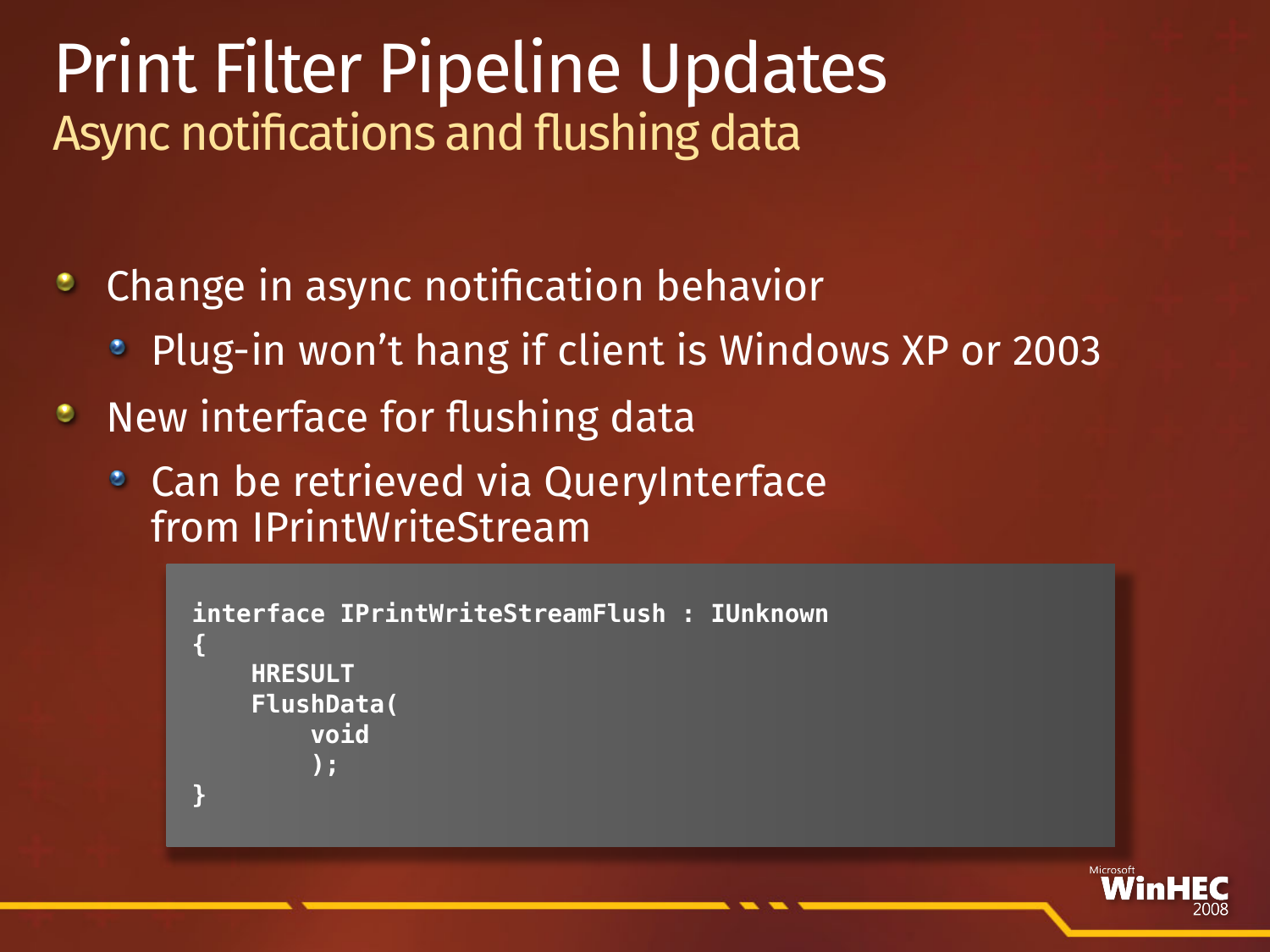

# Print Filter Pipeline Updates Async notifications and flushing data
Change in async notification behavior
Plug-in won’t hang if client is Windows XP or 2003
New interface for flushing data
Can be retrieved via QueryInterface
from IPrintWriteStream
interface IPrintWriteStreamFlush : IUnknown
{
    HRESULT
    FlushData(
        void
        );
}